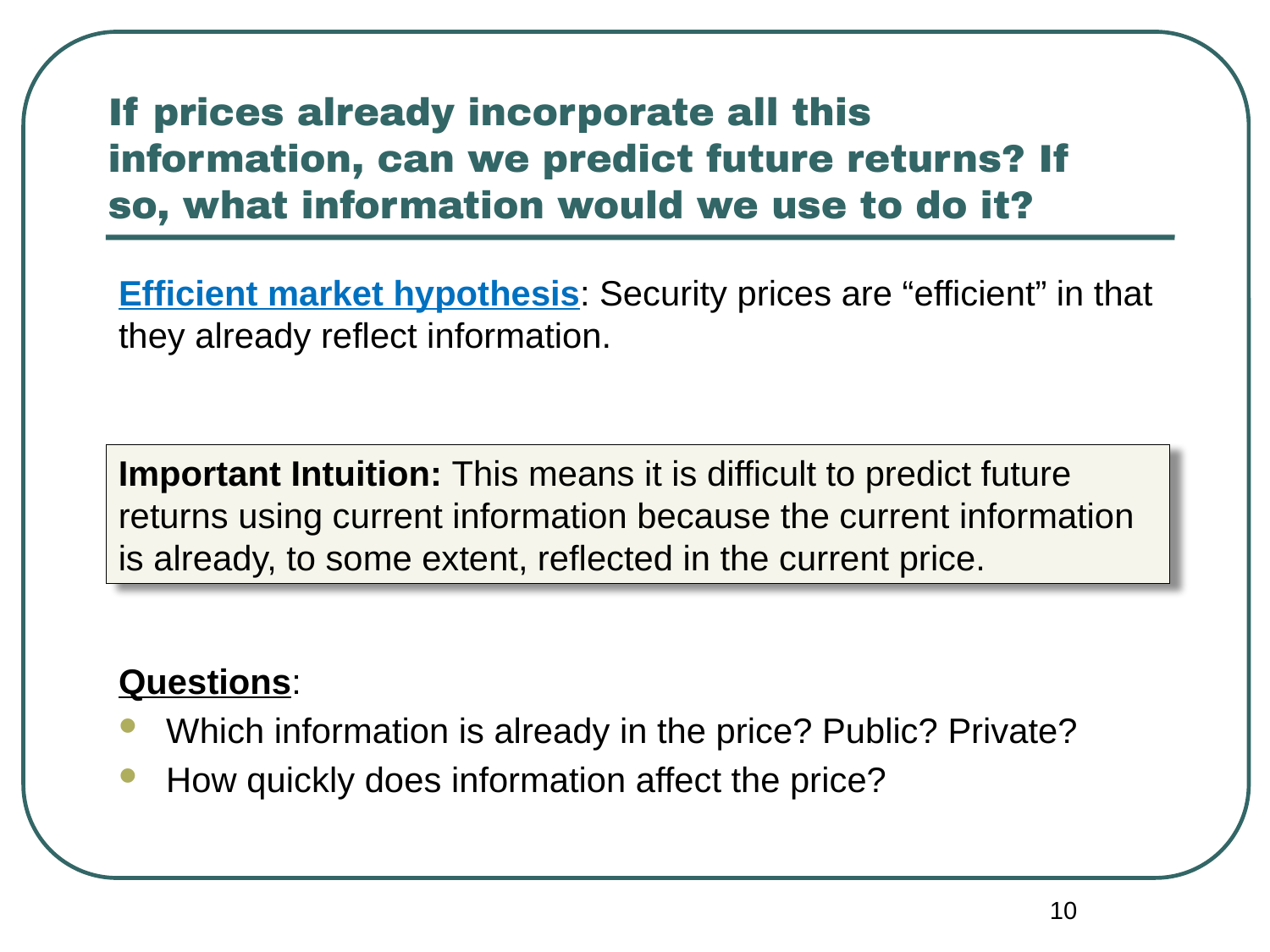

# If prices already incorporate all this information, can we predict future returns? If so, what information would we use to do it?
Efficient market hypothesis: Security prices are “efficient” in that they already reflect information.

Questions:
Which information is already in the price? Public? Private?
How quickly does information affect the price?

Important Intuition: This means it is difficult to predict future returns using current information because the current information is already, to some extent, reflected in the current price.
10